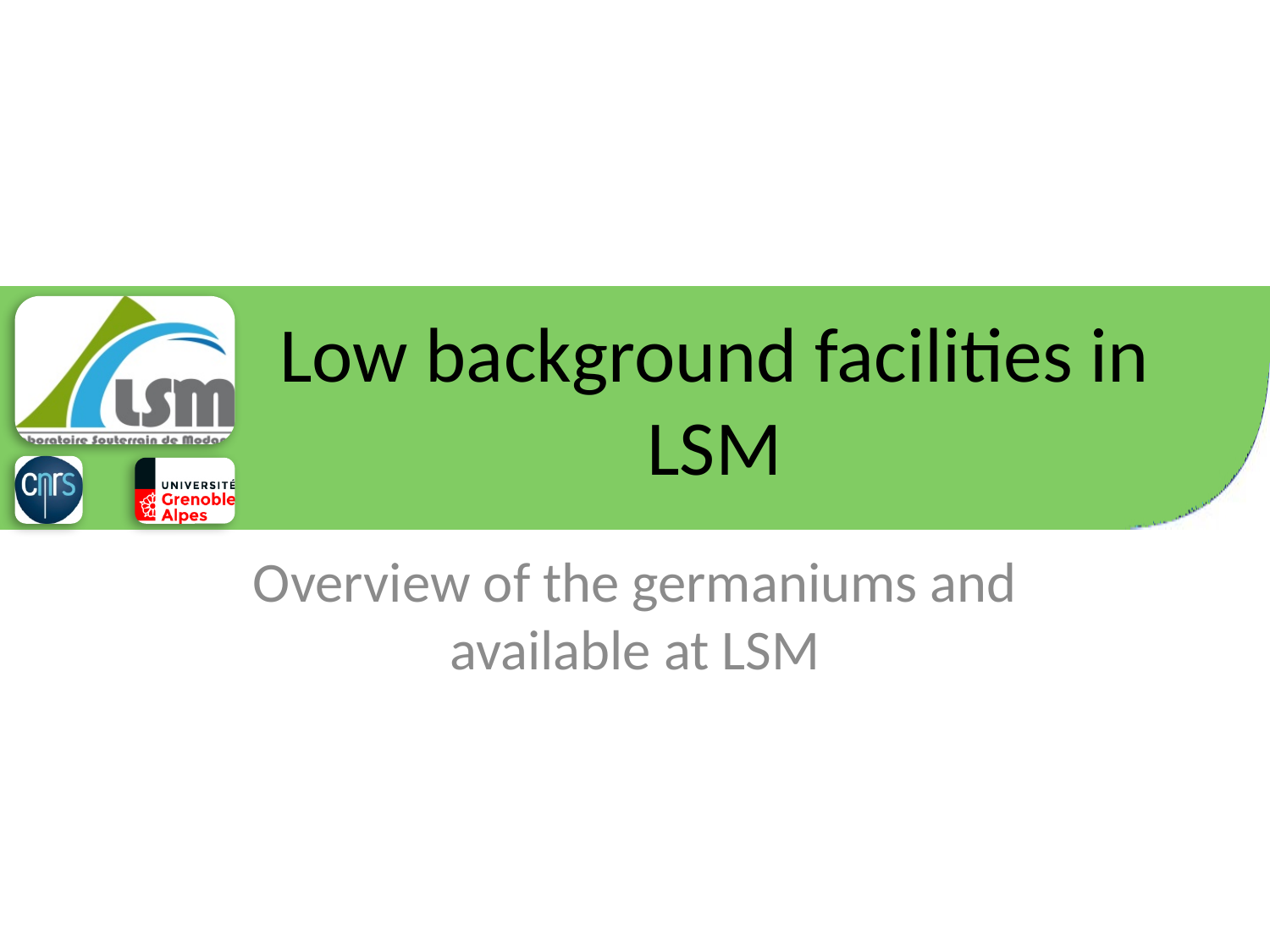

# Low background facilities in LSM
Overview of the germaniums and available at LSM